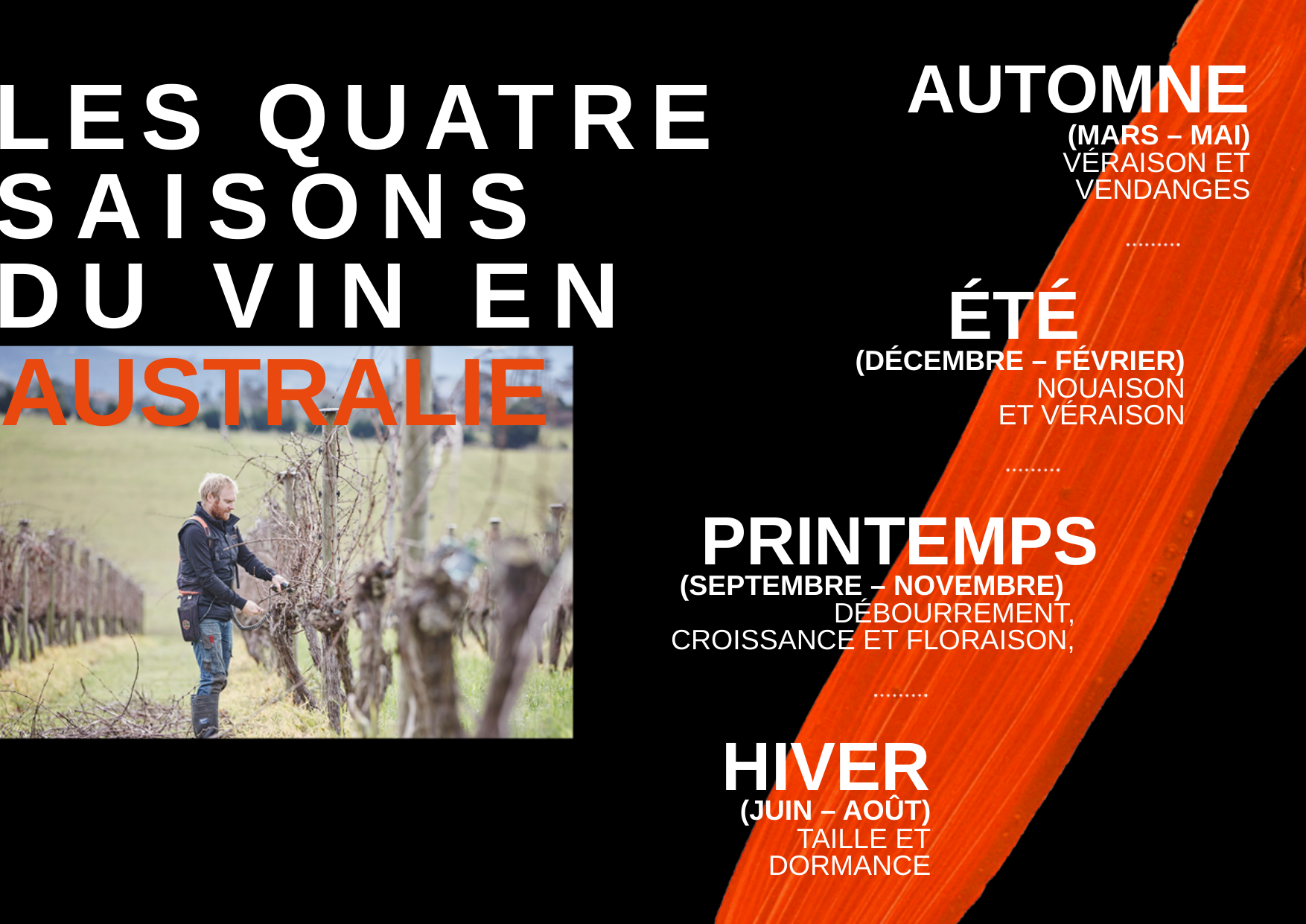

AUTOMNE
LES QUATRE SAISONS
DU VIN EN
(MARS – MAI)
VÉRAISON ET
VENDANGES
ÉTÉ
AUSTRALIE
(DÉCEMBRE – FÉVRIER)
NOUAISON
ET VÉRAISON
PRINTEMPS
(SEPTEMBRE – NOVEMBRE)
DÉBOURREMENT,
CROISSANCE ET FLORAISON,
HIVER
(JUIN – AOÛT)
TAILLE ET
DORMANCE